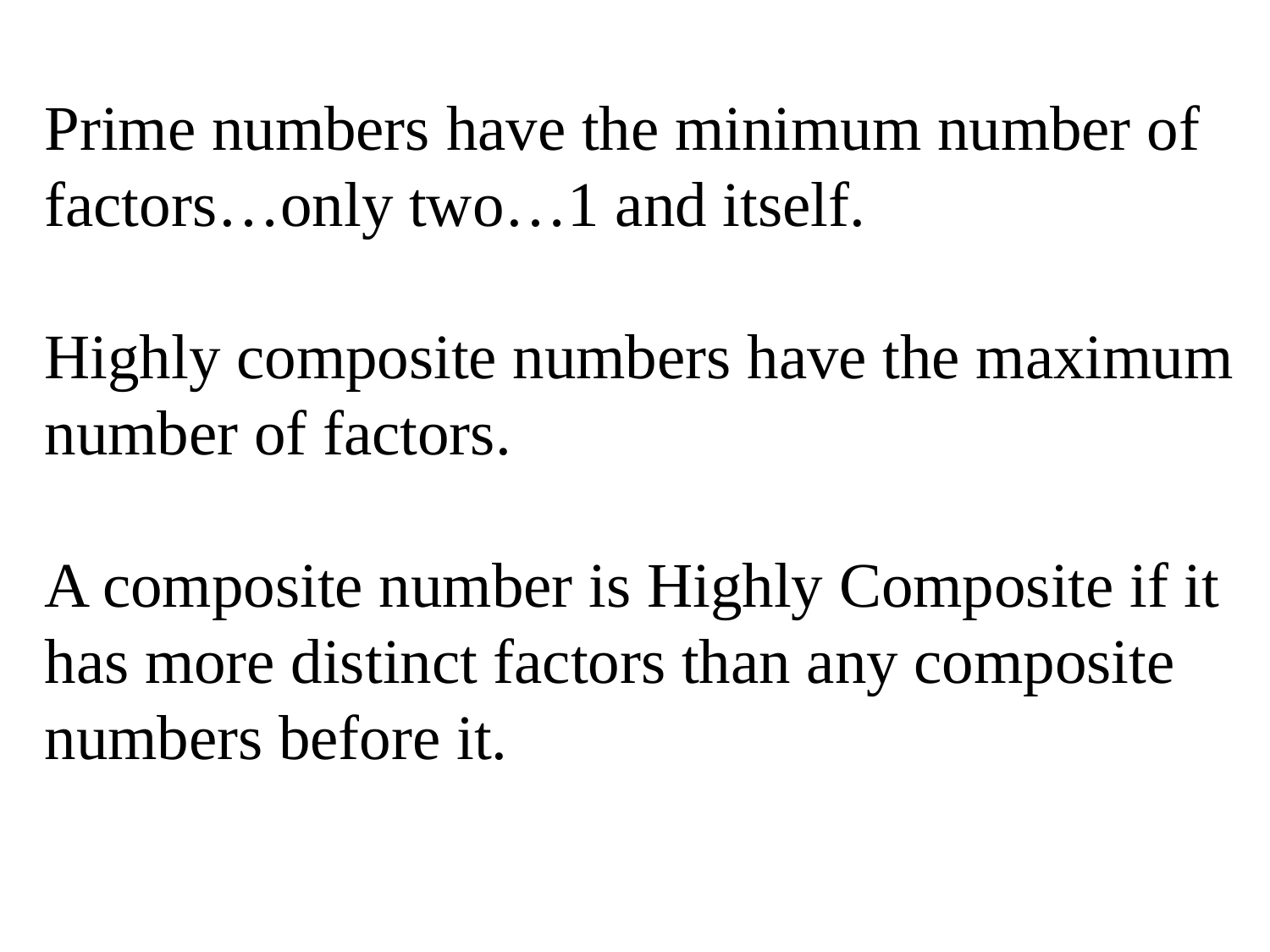

Prime numbers have the minimum number of factors…only two…1 and itself.

Highly composite numbers have the maximum number of factors.

A composite number is Highly Composite if it has more distinct factors than any composite numbers before it.